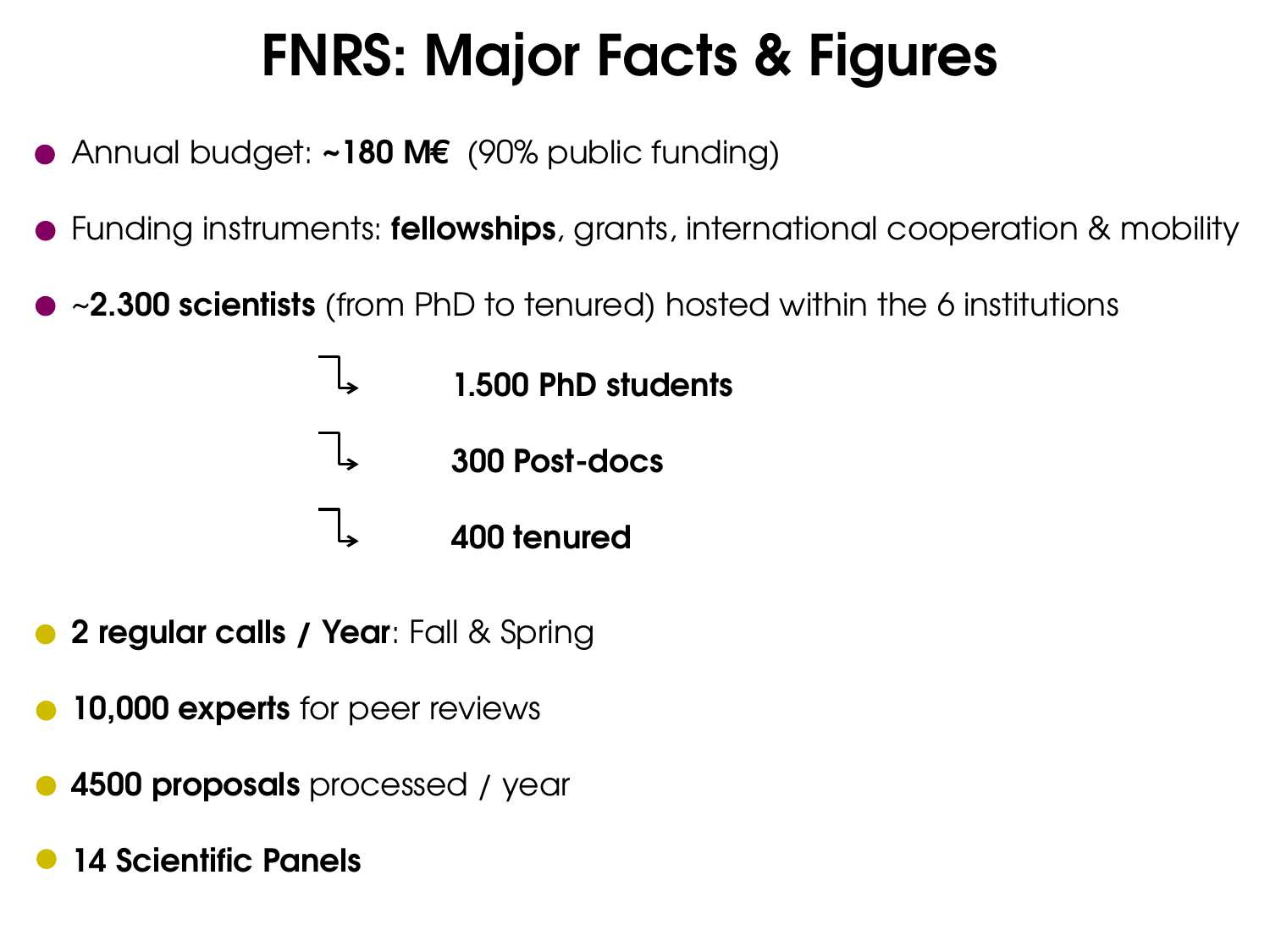

FNRS: Major Facts & Figures
Annual budget: ~180 M€  (90% public funding)

Funding instruments: fellowships, grants, international cooperation & mobility

~2.300 scientists (from PhD to tenured) hosted within the 6 institutions

1.500 PhD students

300 Post-docs

400 tenured
2 regular calls / Year: Fall & Spring

10,000 experts for peer reviews

4500 proposals processed / year

14 Scientific Panels